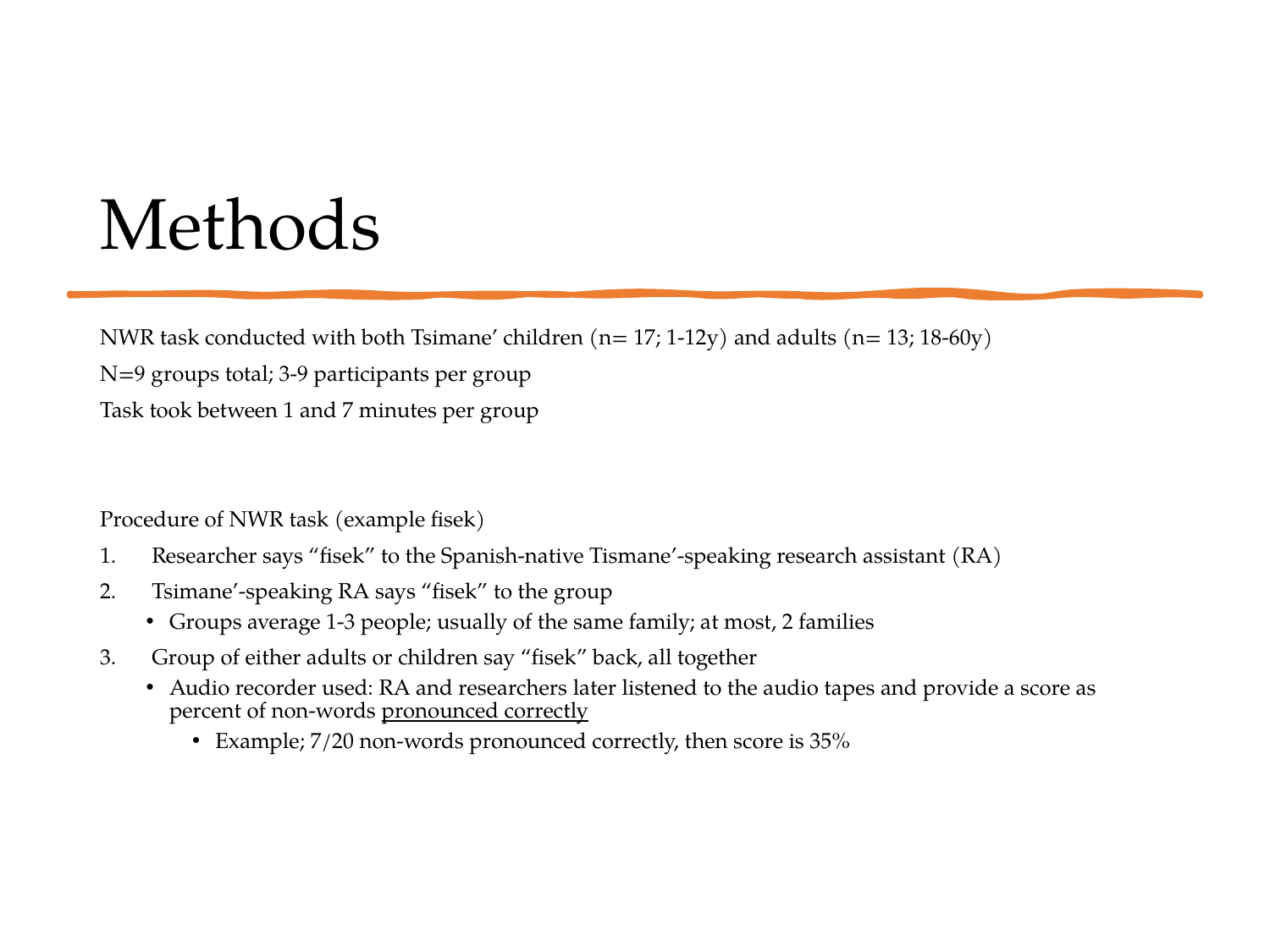

# Methods

NWR task conducted with both Tsimane’ children (n= 17; 1-12y) and adults (n= 13; 18-60y)
N=9 groups total; 3-9 participants per group
Task took between 1 and 7 minutes per group

Procedure of NWR task (example fisek)
Researcher says “fisek” to the Spanish-native Tismane’-speaking research assistant (RA)
Tsimane’-speaking RA says “fisek” to the group
Groups average 1-3 people; usually of the same family; at most, 2 families
Group of either adults or children say “fisek” back, all together
Audio recorder used: RA and researchers later listened to the audio tapes and provide a score as percent of non-words pronounced correctly
Example; 7/20 non-words pronounced correctly, then score is 35%